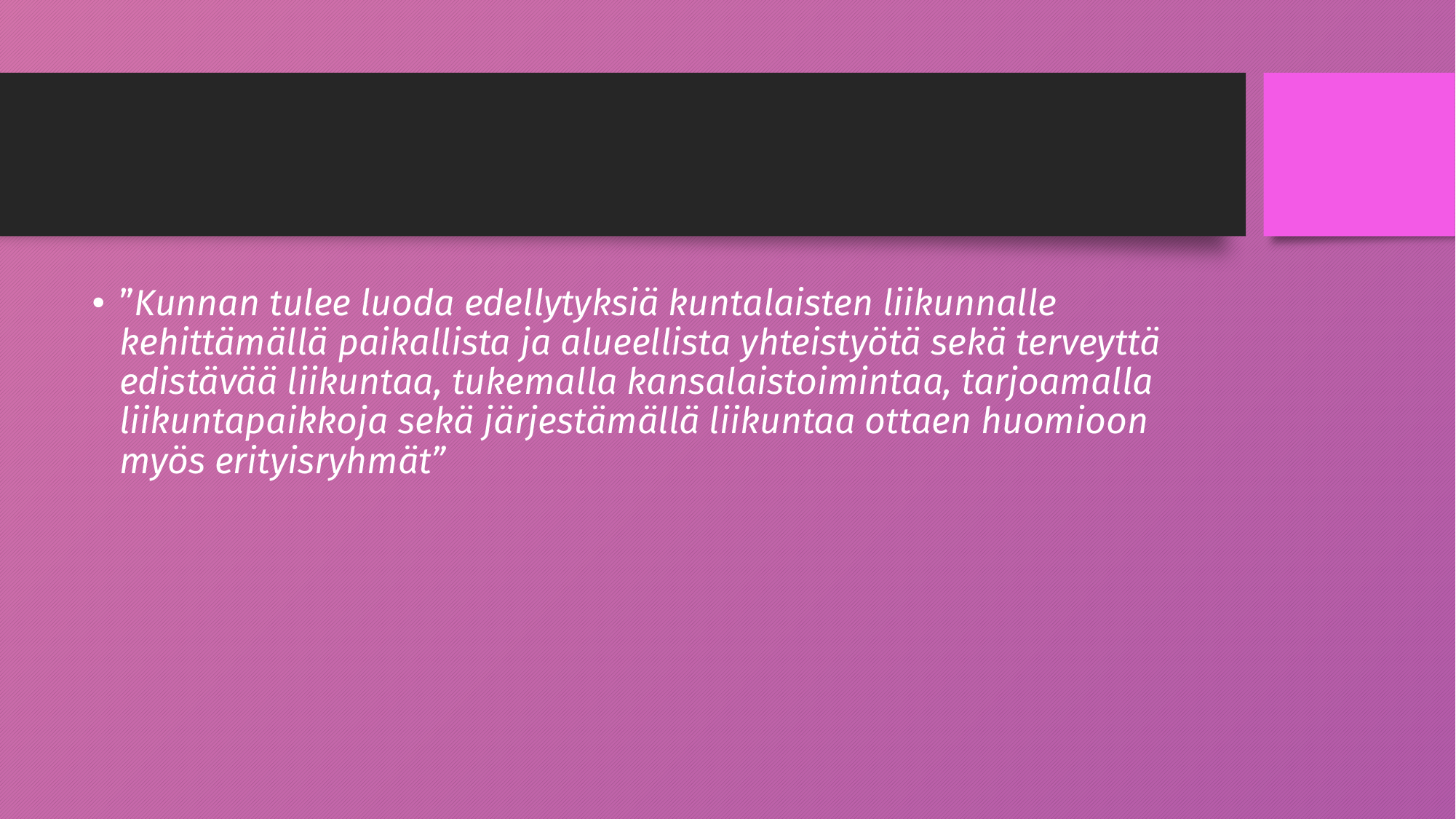

#
”Kunnan tulee luoda edellytyksiä kuntalaisten liikunnalle kehittämällä paikallista ja alueellista yhteistyötä sekä terveyttä edistävää liikuntaa, tukemalla kansalaistoimintaa, tarjoamalla liikuntapaikkoja sekä järjestämällä liikuntaa ottaen huomioon myös erityisryhmät”